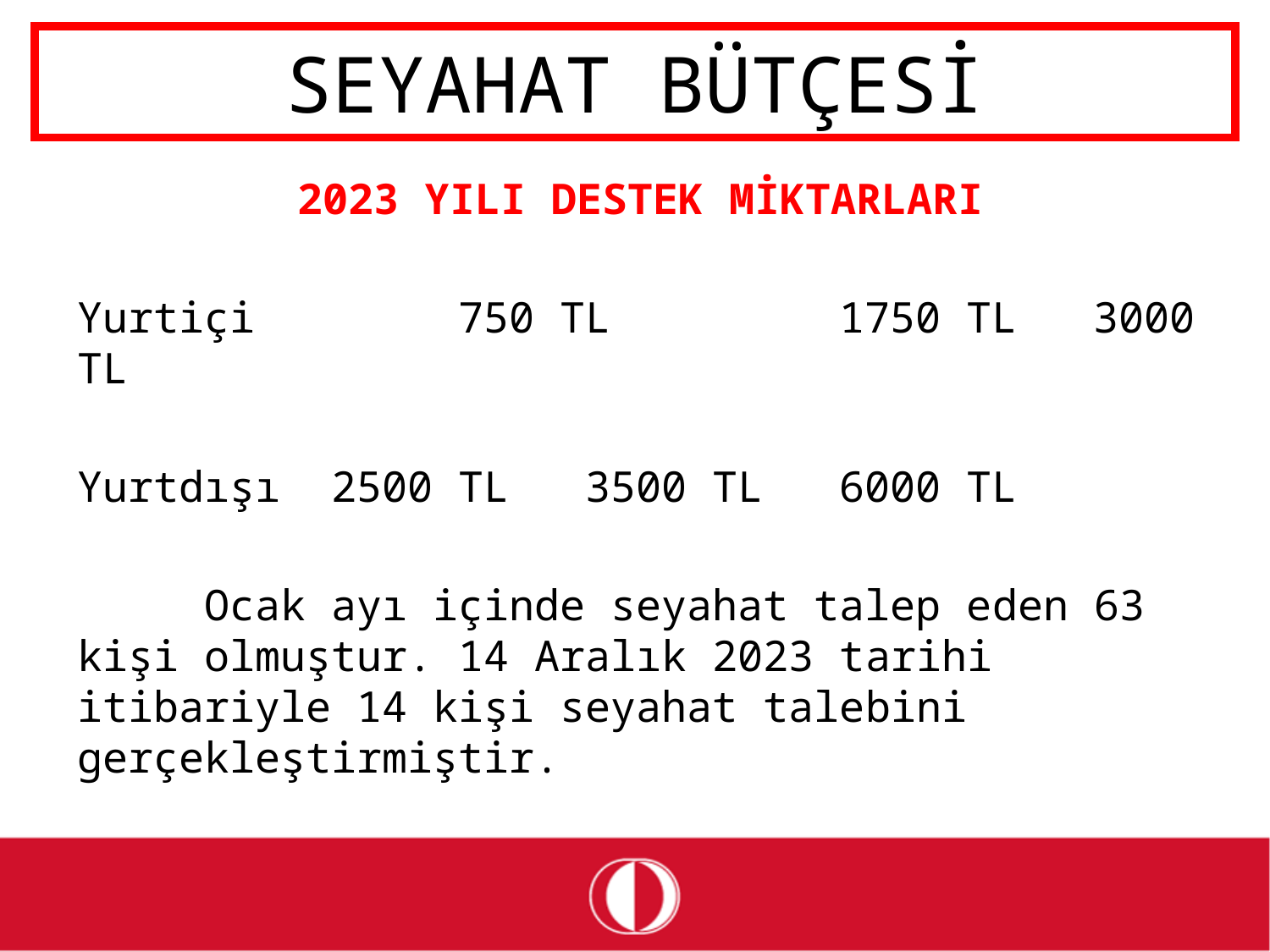

# SEYAHAT BÜTÇESİ
2023 YILI DESTEK MİKTARLARI

Yurtiçi		750 TL		1750 TL	3000 TL

Yurtdışı	2500 TL	3500 TL	6000 TL

	Ocak ayı içinde seyahat talep eden 63 kişi olmuştur. 14 Aralık 2023 tarihi itibariyle 14 kişi seyahat talebini gerçekleştirmiştir.